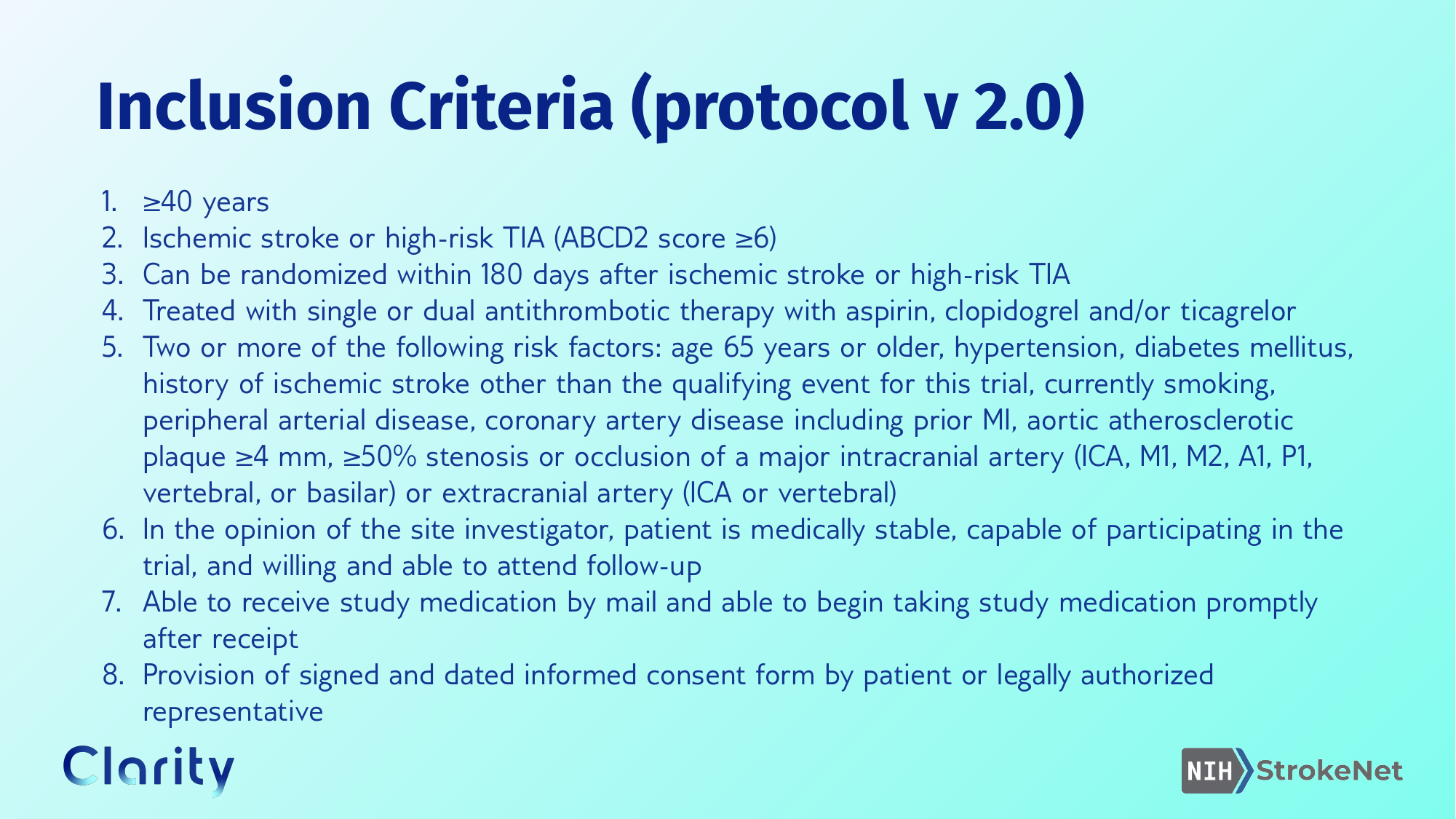

Inclusion Criteria (protocol v 2.0)
≥40 years
Ischemic stroke or high-risk TIA (ABCD2 score ≥6)
Can be randomized within 180 days after ischemic stroke or high-risk TIA
Treated with single or dual antithrombotic therapy with aspirin, clopidogrel and/or ticagrelor
Two or more of the following risk factors: age 65 years or older, hypertension, diabetes mellitus, history of ischemic stroke other than the qualifying event for this trial, currently smoking, peripheral arterial disease, coronary artery disease including prior MI, aortic atherosclerotic plaque ≥4 mm, ≥50% stenosis or occlusion of a major intracranial artery (ICA, M1, M2, A1, P1, vertebral, or basilar) or extracranial artery (ICA or vertebral)
In the opinion of the site investigator, patient is medically stable, capable of participating in the trial, and willing and able to attend follow-up
Able to receive study medication by mail and able to begin taking study medication promptly after receipt
Provision of signed and dated informed consent form by patient or legally authorized representative